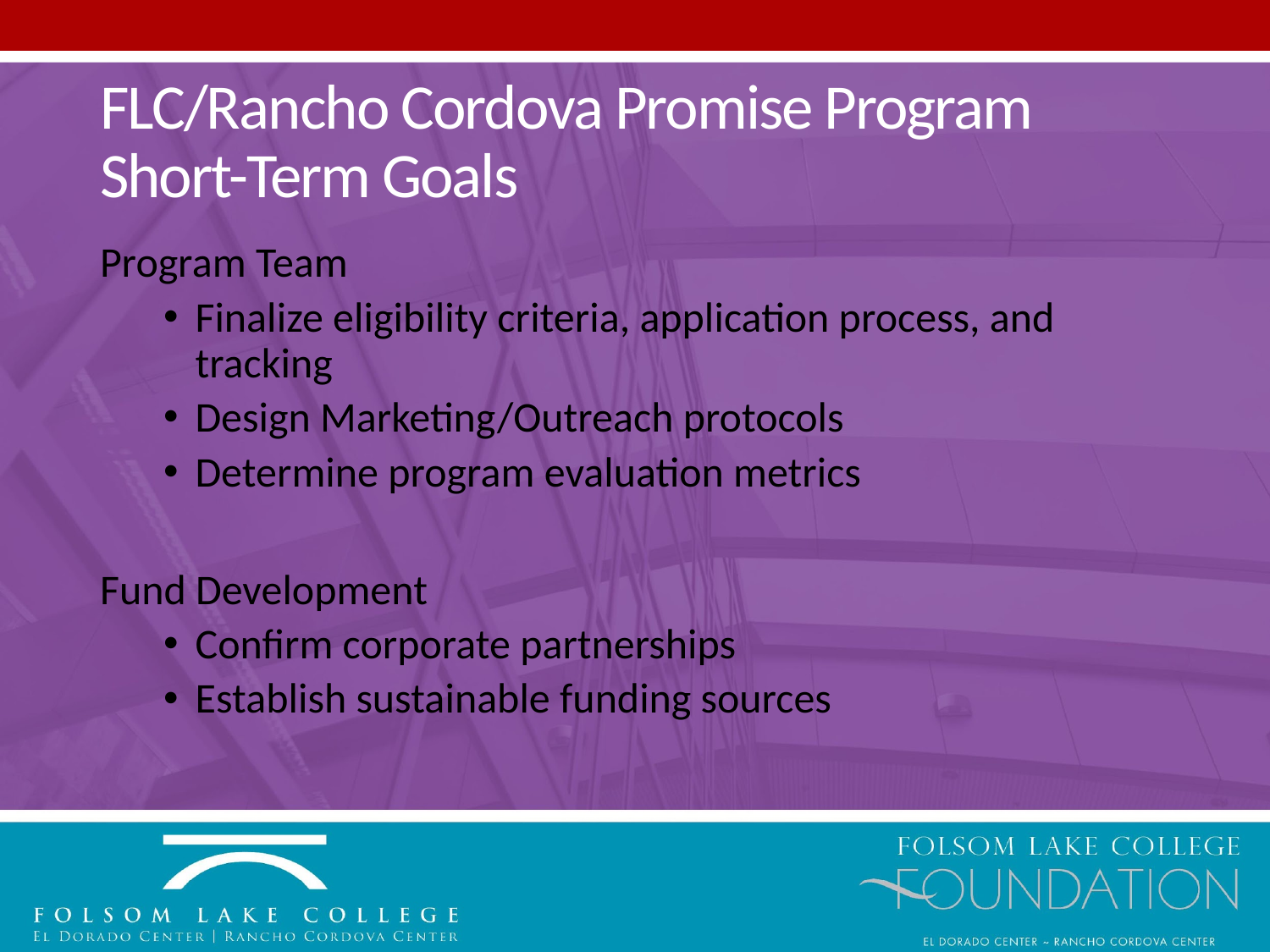

# FLC/Rancho Cordova Promise Program Short-Term Goals
Program Team
Finalize eligibility criteria, application process, and tracking
Design Marketing/Outreach protocols
Determine program evaluation metrics

Fund Development
Confirm corporate partnerships
Establish sustainable funding sources